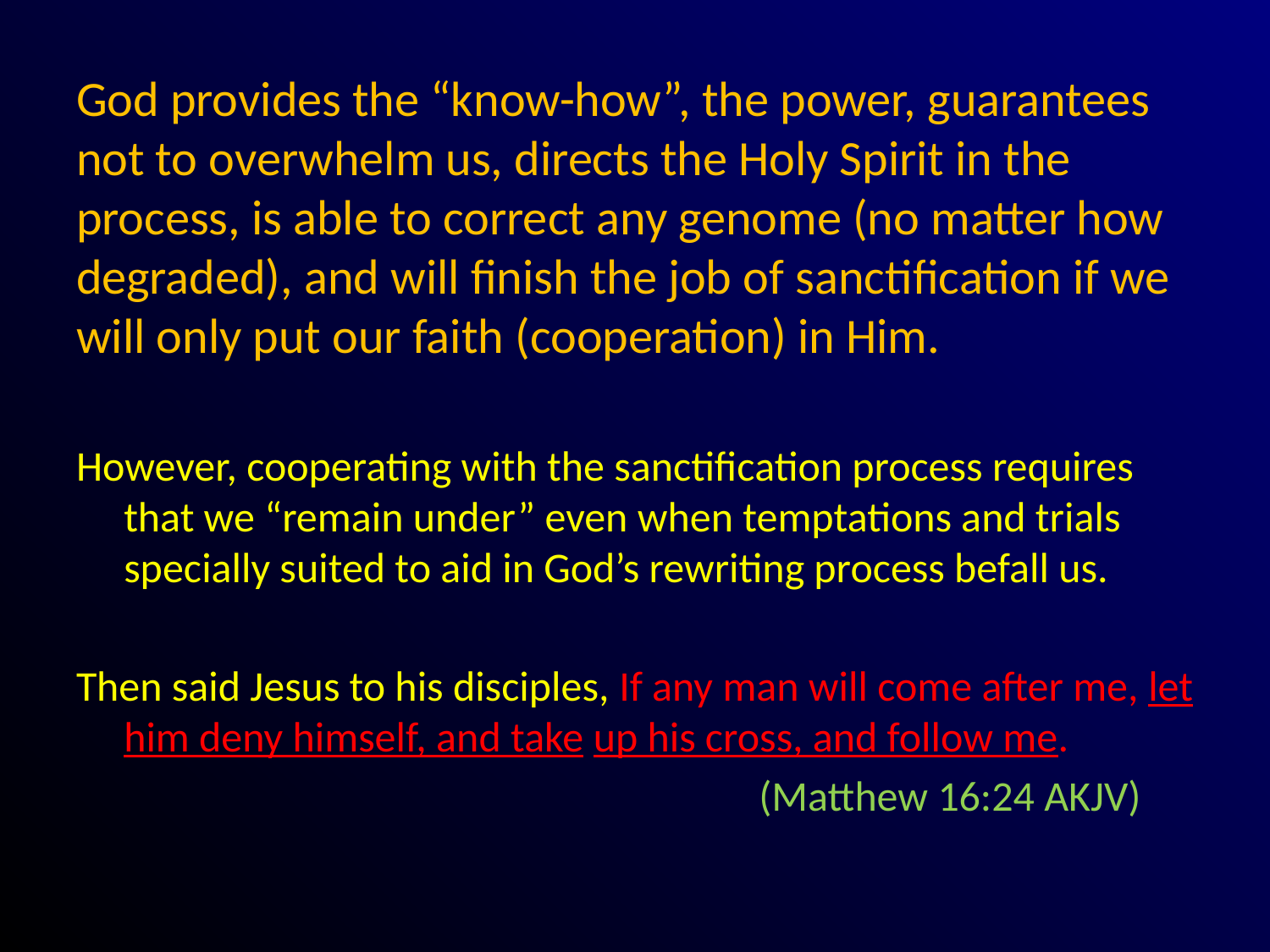

# God provides the “know-how”, the power, guarantees not to overwhelm us, directs the Holy Spirit in the process, is able to correct any genome (no matter how degraded), and will finish the job of sanctification if we will only put our faith (cooperation) in Him.
However, cooperating with the sanctification process requires that we “remain under” even when temptations and trials specially suited to aid in God’s rewriting process befall us.

Then said Jesus to his disciples, If any man will come after me, let him deny himself, and take up his cross, and follow me.
						(Matthew 16:24 AKJV)